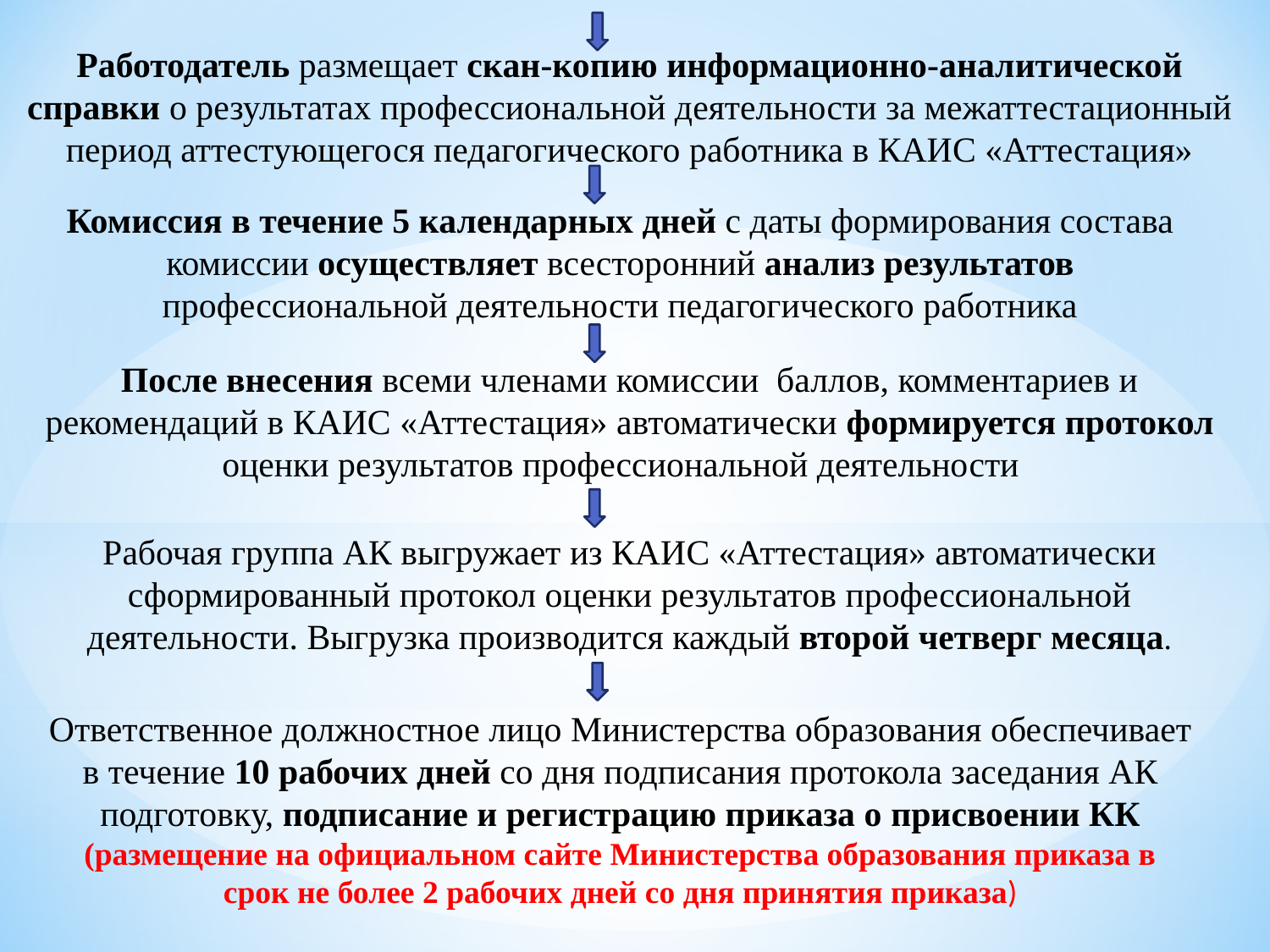

Работодатель размещает скан-копию информационно-аналитической справки о результатах профессиональной деятельности за межаттестационный период аттестующегося педагогического работника в КАИС «Аттестация»

Комиссия в течение 5 календарных дней с даты формирования состава комиссии осуществляет всесторонний анализ результатов профессиональной деятельности педагогического работника

После внесения всеми членами комиссии  баллов, комментариев и рекомендаций в КАИС «Аттестация» автоматически формируется протокол оценки результатов профессиональной деятельности

Рабочая группа АК выгружает из КАИС «Аттестация» автоматически сформированный протокол оценки результатов профессиональной деятельности. Выгрузка производится каждый второй четверг месяца.

Ответственное должностное лицо Министерства образования обеспечивает в течение 10 рабочих дней со дня подписания протокола заседания АК подготовку, подписание и регистрацию приказа о присвоении КК
(размещение на официальном сайте Министерства образования приказа в срок не более 2 рабочих дней со дня принятия приказа)